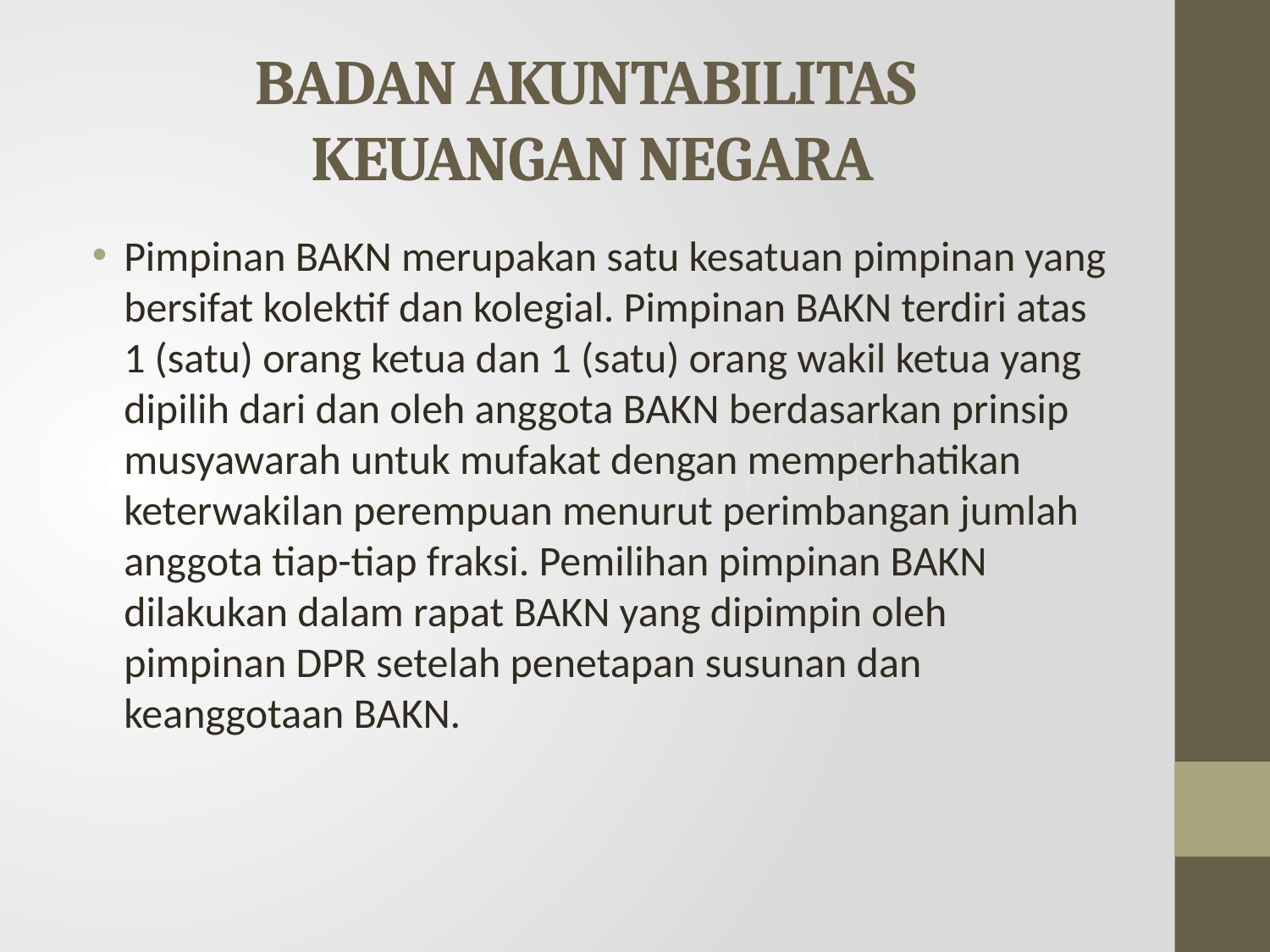

# BADAN AKUNTABILITAS KEUANGAN NEGARA
Pimpinan BAKN merupakan satu kesatuan pimpinan yang bersifat kolektif dan kolegial. Pimpinan BAKN terdiri atas 1 (satu) orang ketua dan 1 (satu) orang wakil ketua yang dipilih dari dan oleh anggota BAKN berdasarkan prinsip musyawarah untuk mufakat dengan memperhatikan keterwakilan perempuan menurut perimbangan jumlah anggota tiap-tiap fraksi. Pemilihan pimpinan BAKN dilakukan dalam rapat BAKN yang dipimpin oleh pimpinan DPR setelah penetapan susunan dan keanggotaan BAKN.